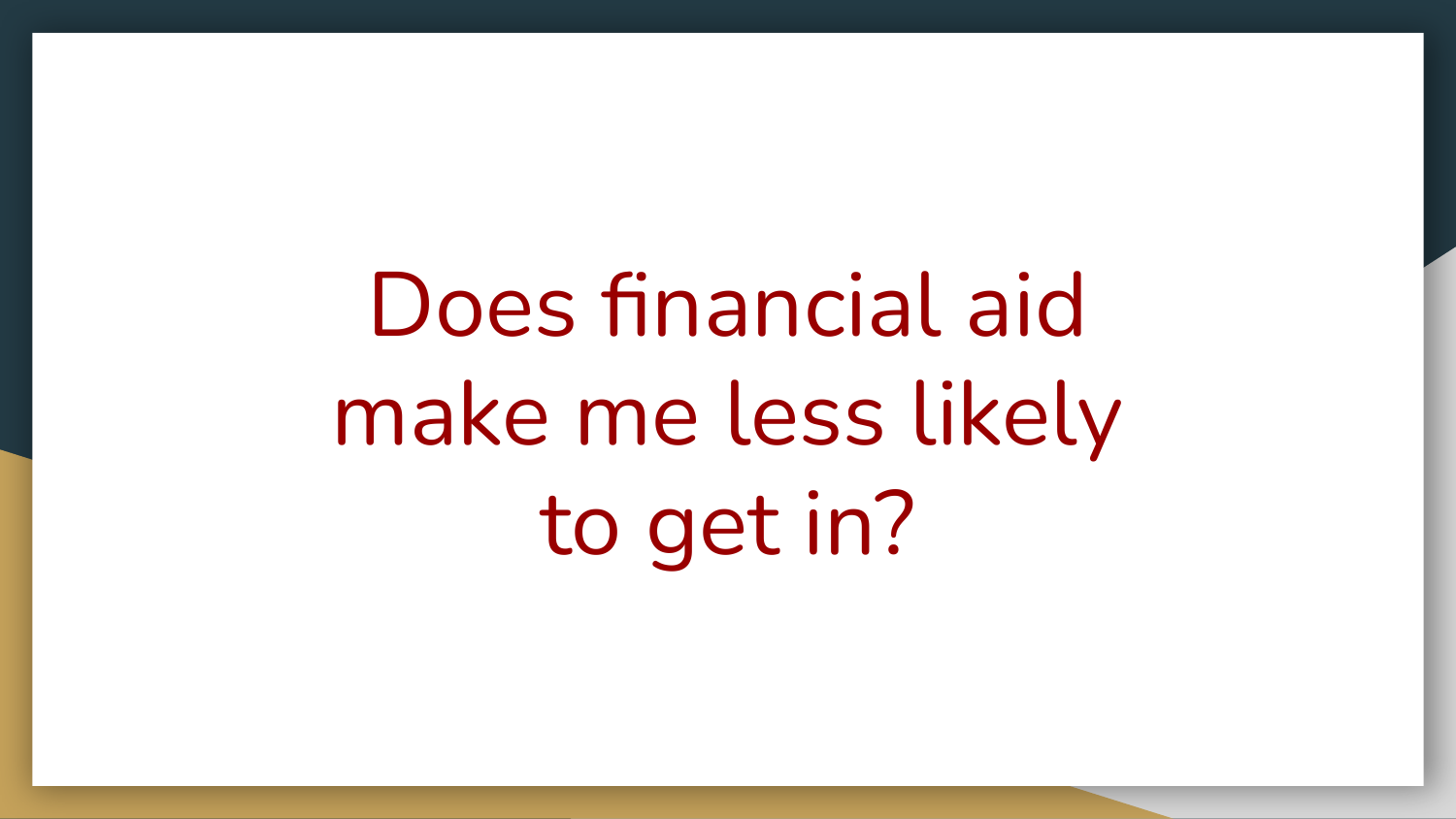

# Does financial aid make me less likely to get in?